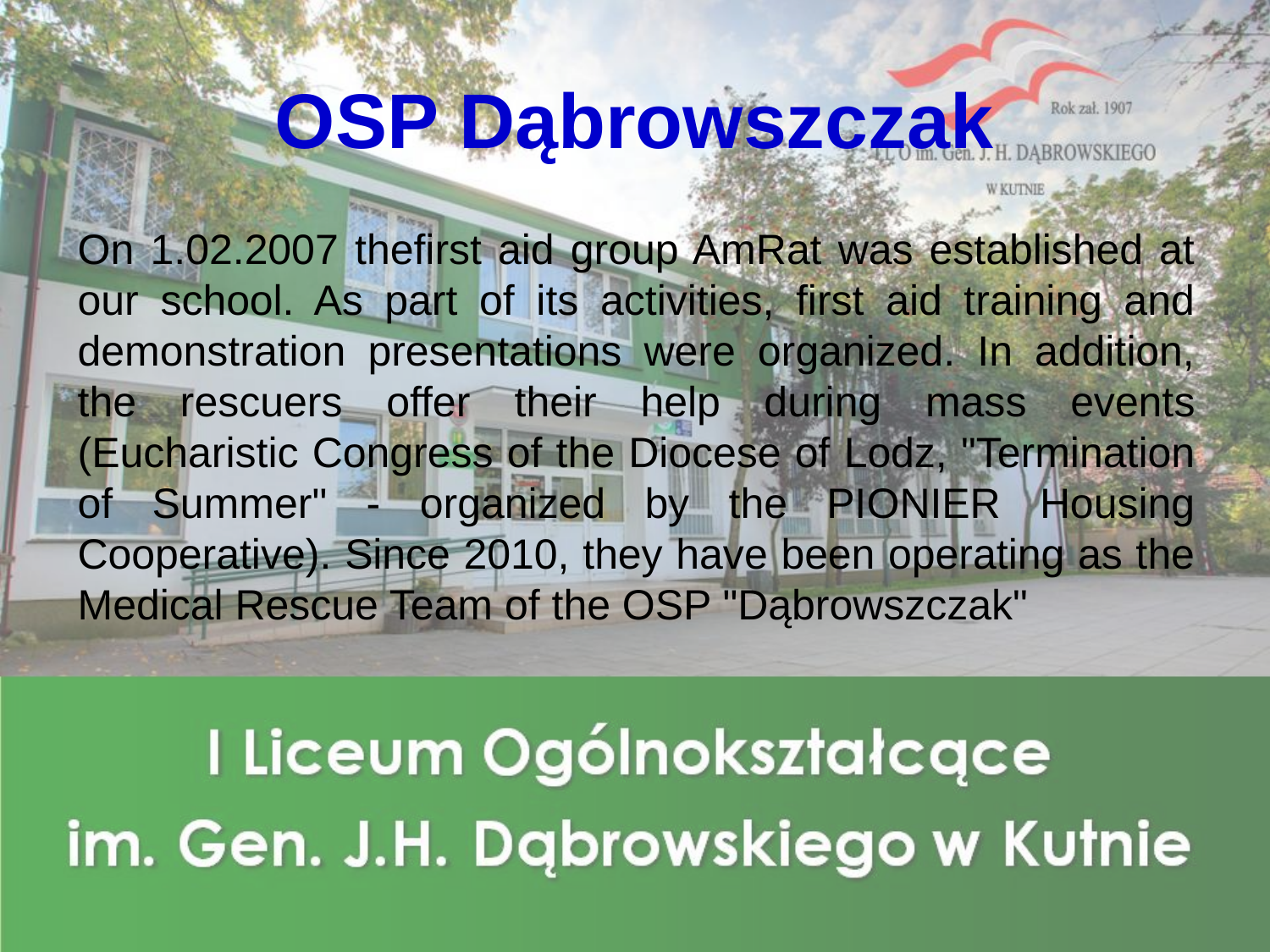

# OSP Dąbrowszczak
On 1.02.2007 thefirst aid group AmRat was established at our school. As part of its activities, first aid training and demonstration presentations were organized. In addition, the rescuers offer their help during mass events (Eucharistic Congress of the Diocese of Lodz, "Termination of Summer" - organized by the PIONIER Housing Cooperative). Since 2010, they have been operating as the Medical Rescue Team of the OSP "Dąbrowszczak"